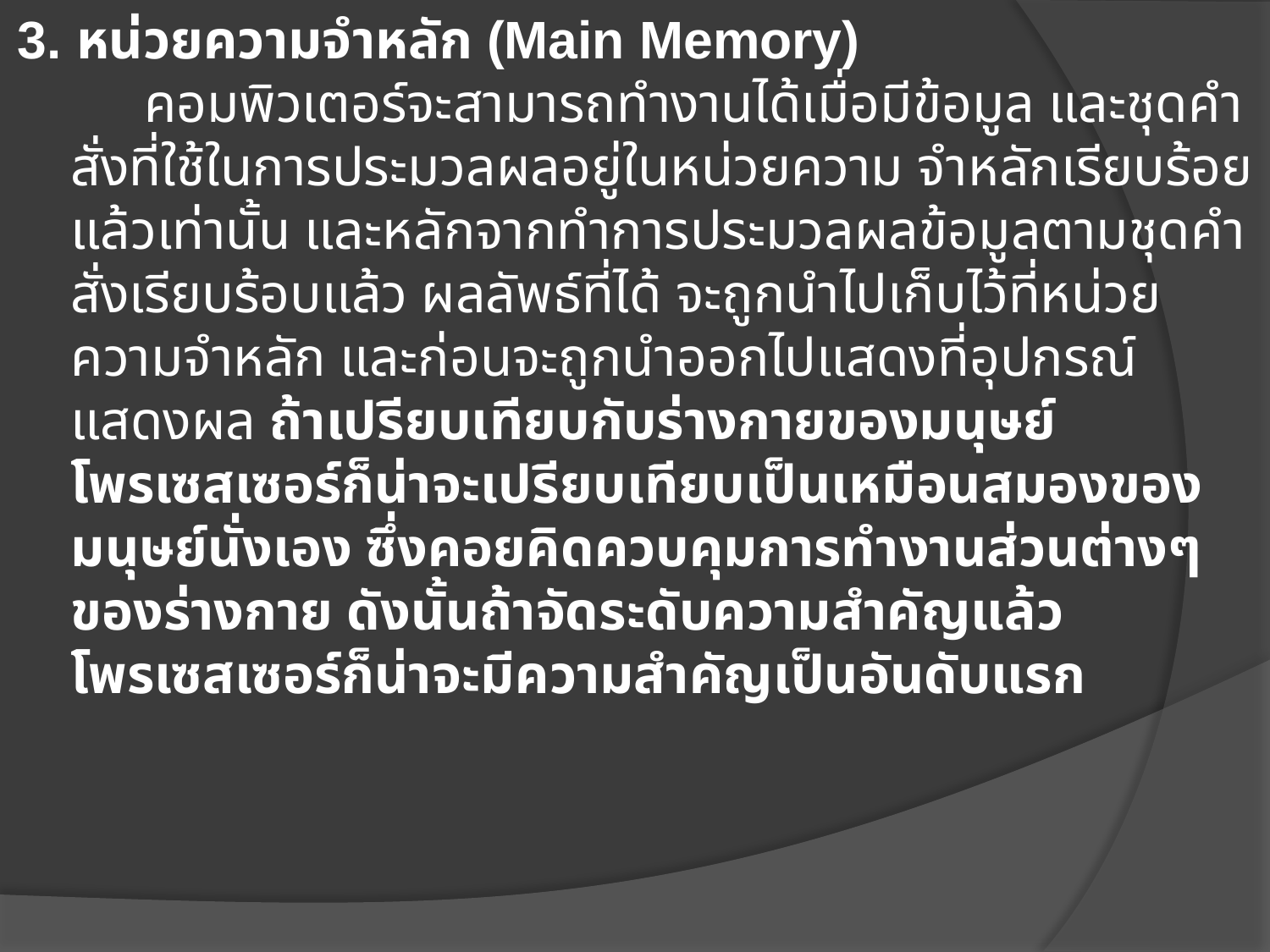

3. หน่วยความจำหลัก (Main Memory)
     คอมพิวเตอร์จะสามารถทำงานได้เมื่อมีข้อมูล และชุดคำสั่งที่ใช้ในการประมวลผลอยู่ในหน่วยความ จำหลักเรียบร้อยแล้วเท่านั้น และหลักจากทำการประมวลผลข้อมูลตามชุดคำสั่งเรียบร้อบแล้ว ผลลัพธ์ที่ได้ จะถูกนำไปเก็บไว้ที่หน่วยความจำหลัก และก่อนจะถูกนำออกไปแสดงที่อุปกรณ์แสดงผล ถ้าเปรียบเทียบกับร่างกายของมนุษย์โพรเซสเซอร์ก็น่าจะเปรียบเทียบเป็นเหมือนสมองของมนุษย์นั่งเอง ซึ่งคอยคิดควบคุมการทำงานส่วนต่างๆของร่างกาย ดังนั้นถ้าจัดระดับความสำคัญแล้วโพรเซสเซอร์ก็น่าจะมีความสำคัญเป็นอันดับแรก